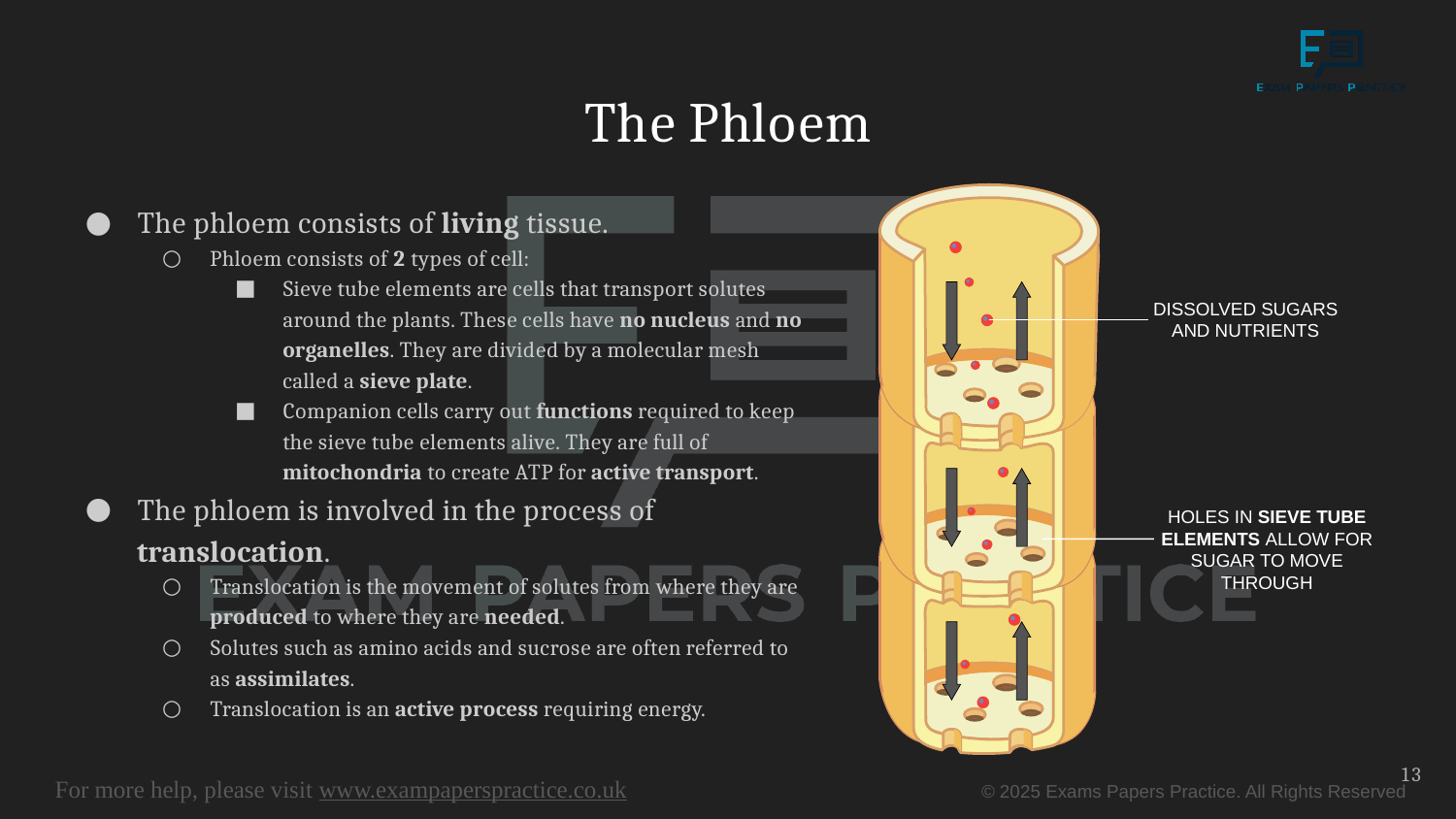

# The Phloem

DISSOLVED SUGARS
AND NUTRIENTS
HOLES IN SIEVE TUBE ELEMENTS ALLOW FOR SUGAR TO MOVE THROUGH
The phloem consists of living tissue.
Phloem consists of 2 types of cell:
Sieve tube elements are cells that transport solutes around the plants. These cells have no nucleus and no organelles. They are divided by a molecular mesh called a sieve plate.
Companion cells carry out functions required to keep the sieve tube elements alive. They are full of mitochondria to create ATP for active transport.
The phloem is involved in the process of translocation.
Translocation is the movement of solutes from where they are produced to where they are needed.
Solutes such as amino acids and sucrose are often referred to as assimilates.
Translocation is an active process requiring energy.
13